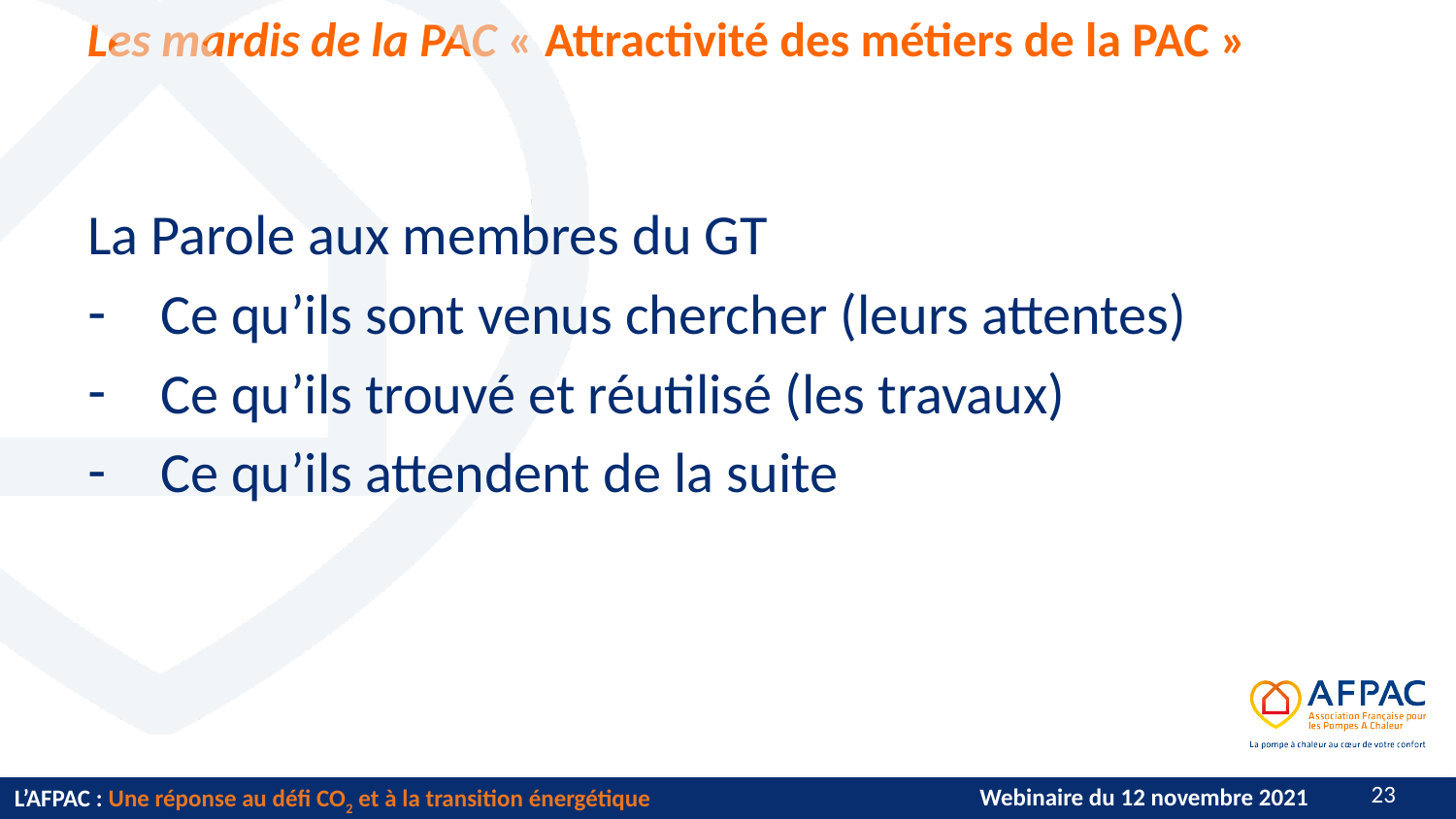

La Parole aux membres du GT
Ce qu’ils sont venus chercher (leurs attentes)
Ce qu’ils trouvé et réutilisé (les travaux)
Ce qu’ils attendent de la suite
23